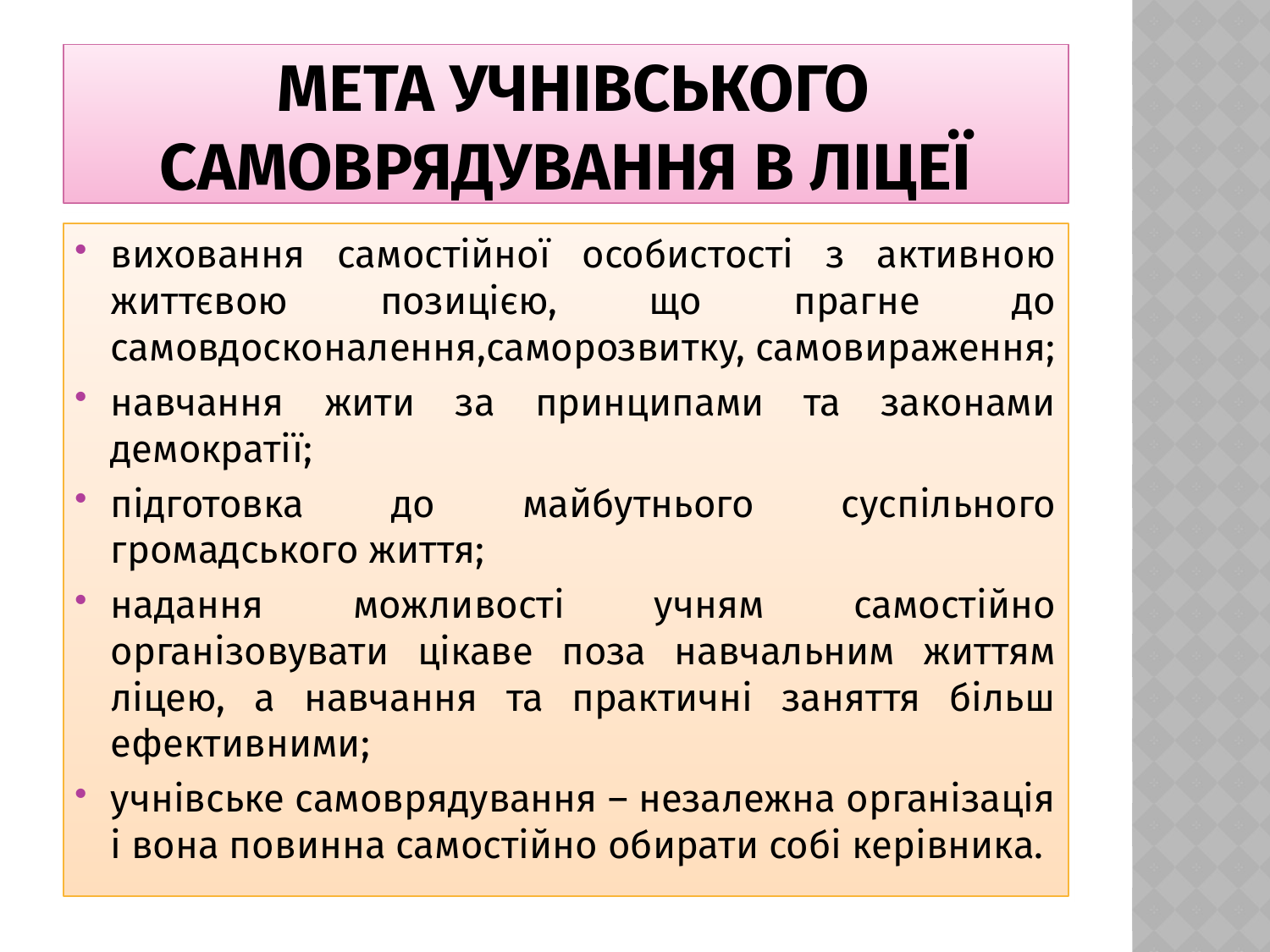

# Мета учнівського самоврядування в ліцеї
виховання самостійної особистості з активною життєвою позицією, що прагне до самовдосконалення,саморозвитку, самовираження;
навчання жити за принципами та законами демократії;
підготовка до майбутнього суспільного громадського життя;
надання можливості учням самостійно організовувати цікаве поза навчальним життям ліцею, а навчання та практичні заняття більш ефективними;
учнівське самоврядування – незалежна організація і вона повинна самостійно обирати собі керівника.